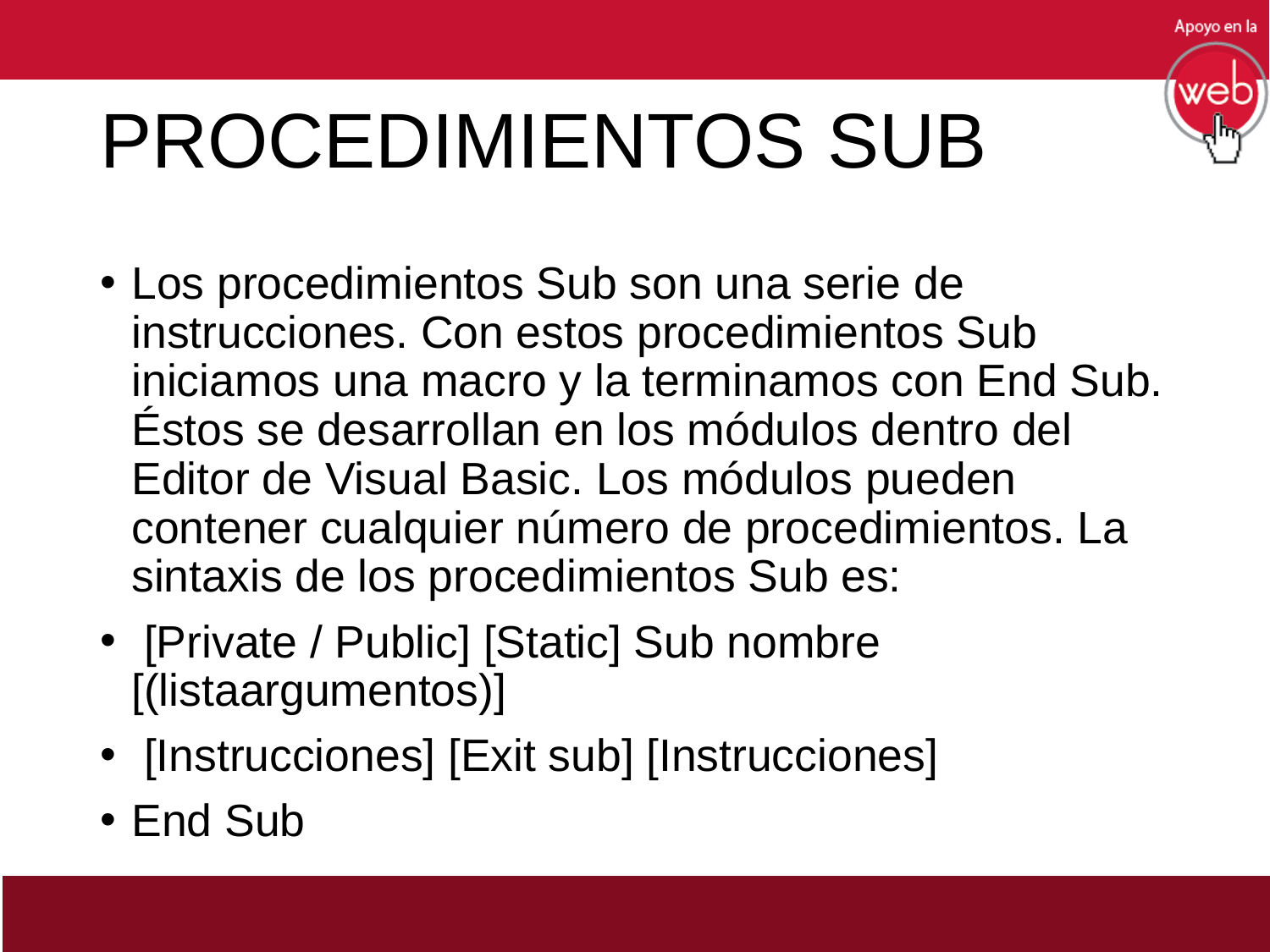

# PROCEDIMIENTOS SUB
Los procedimientos Sub son una serie de instrucciones. Con estos procedimientos Sub iniciamos una macro y la terminamos con End Sub. Éstos se desarrollan en los módulos dentro del Editor de Visual Basic. Los módulos pueden contener cualquier número de procedimientos. La sintaxis de los procedimientos Sub es:
 [Private / Public] [Static] Sub nombre [(listaargumentos)]
 [Instrucciones] [Exit sub] [Instrucciones]
End Sub